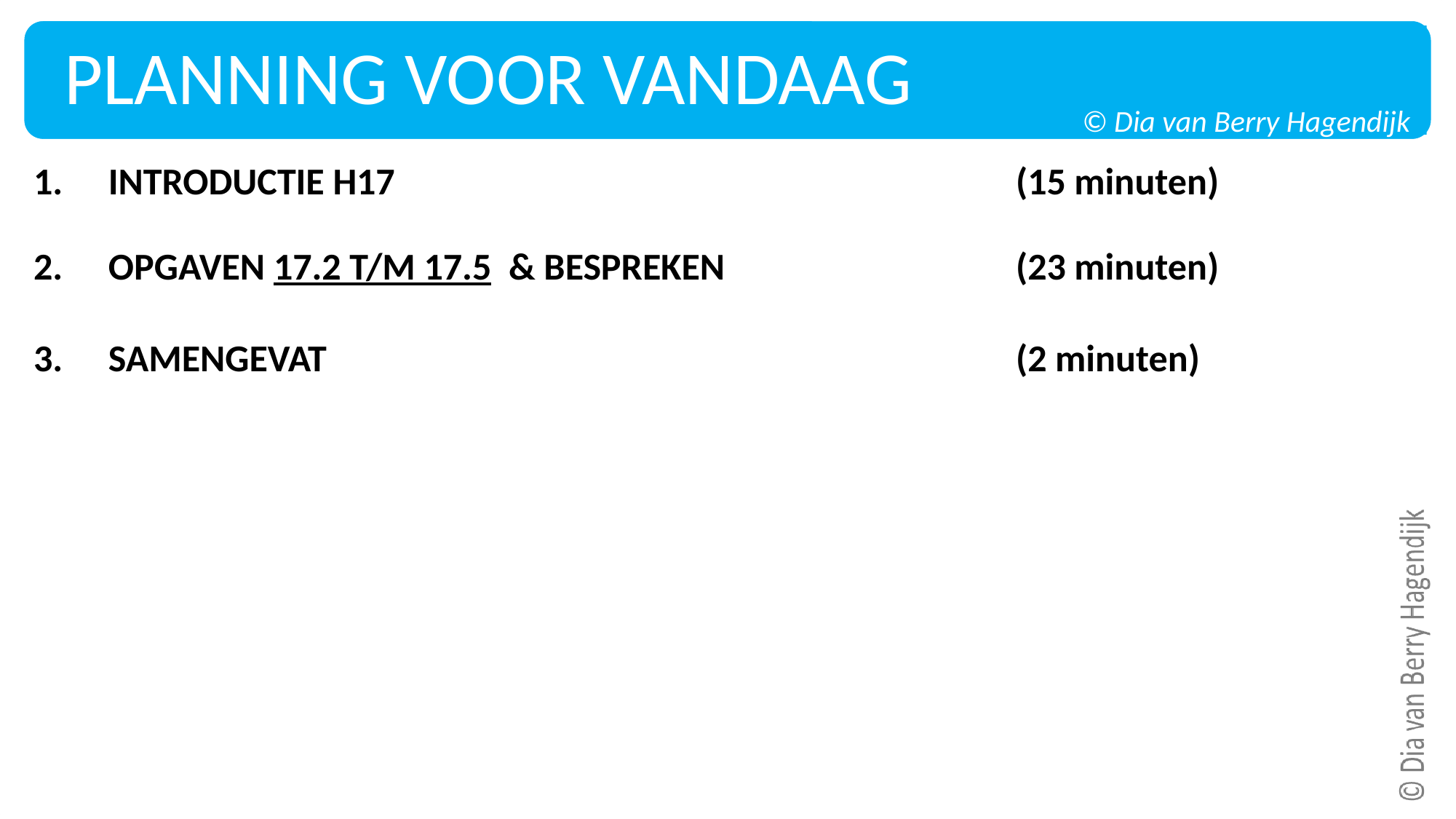

PLANNING VOOR VANDAAG
© Dia van Berry Hagendijk
1.	INTRODUCTIE H17						(15 minuten)

2.	OPGAVEN 17.2 T/M 17.5  & BESPREKEN			(23 minuten)

3.	SAMENGEVAT							(2 minuten)